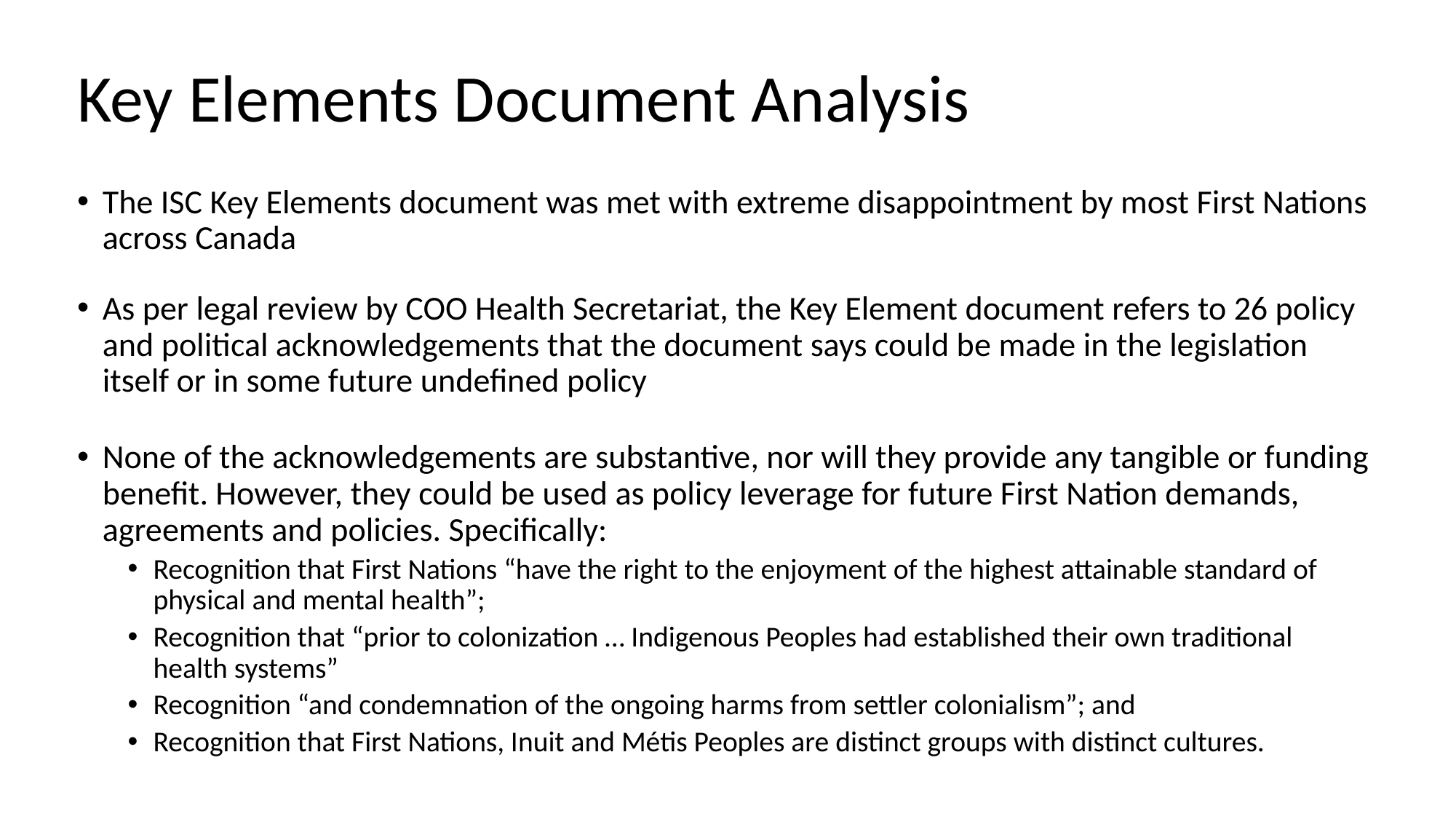

# Key Elements Document Analysis
The ISC Key Elements document was met with extreme disappointment by most First Nations across Canada

As per legal review by COO Health Secretariat, the Key Element document refers to 26 policy and political acknowledgements that the document says could be made in the legislation itself or in some future undefined policy

None of the acknowledgements are substantive, nor will they provide any tangible or funding benefit. However, they could be used as policy leverage for future First Nation demands, agreements and policies. Specifically:
Recognition that First Nations “have the right to the enjoyment of the highest attainable standard of physical and mental health”;
Recognition that “prior to colonization … Indigenous Peoples had established their own traditional
health systems”
Recognition “and condemnation of the ongoing harms from settler colonialism”; and
Recognition that First Nations, Inuit and Métis Peoples are distinct groups with distinct cultures.